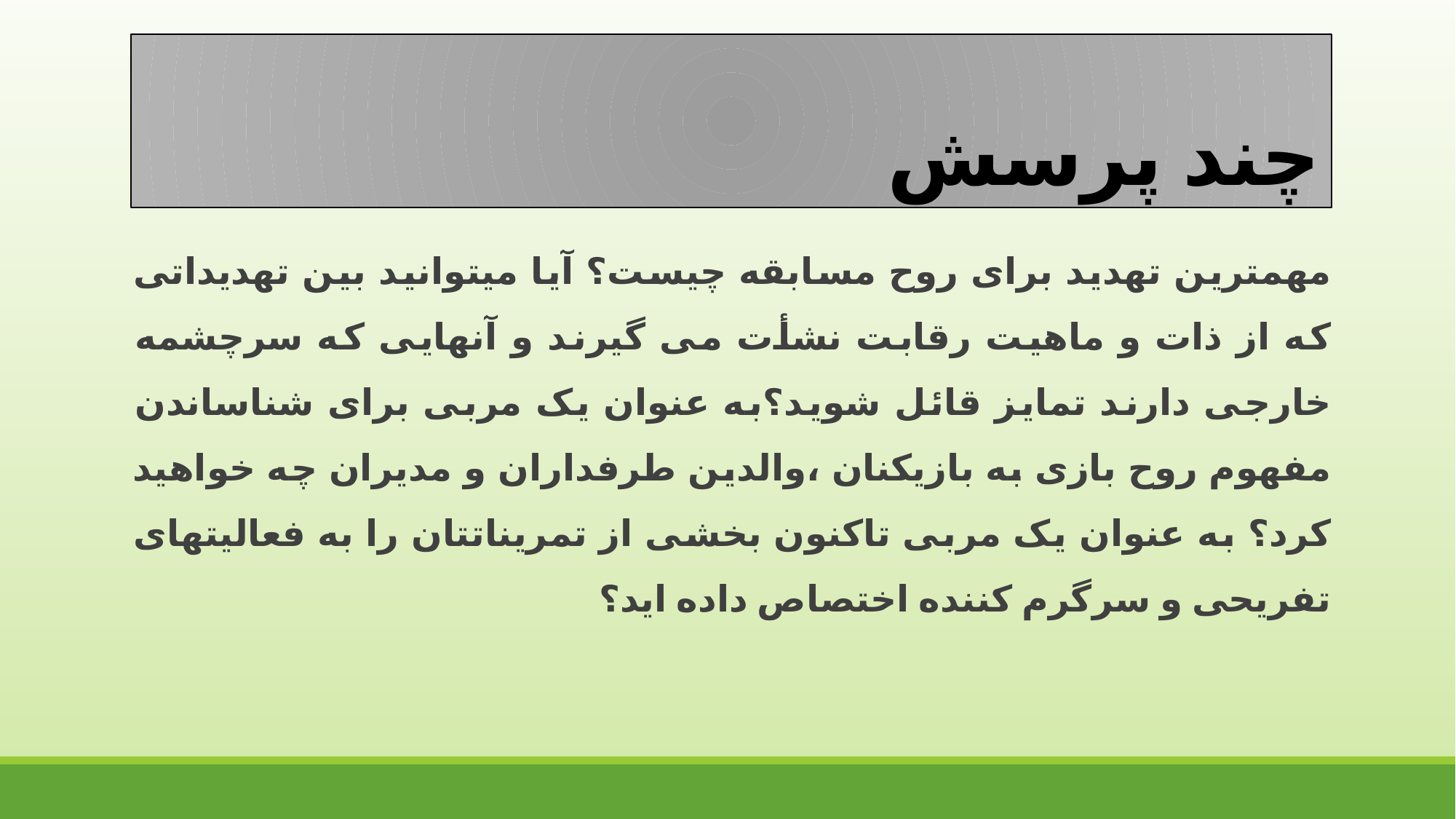

# چند پرسش
مهمترین تهدید برای روح مسابقه چیست؟ آیا میتوانید بین تهدیداتی که از ذات و ماهیت رقابت نشأت می گیرند و آنهایی که سرچشمه خارجی دارند تمایز قائل شوید؟به عنوان یک مربی برای شناساندن مفهوم روح بازی به بازیکنان ،والدین طرفداران و مدیران چه خواهید کرد؟ به عنوان یک مربی تاکنون بخشی از تمریناتتان را به فعالیتهای تفریحی و سرگرم کننده اختصاص داده اید؟